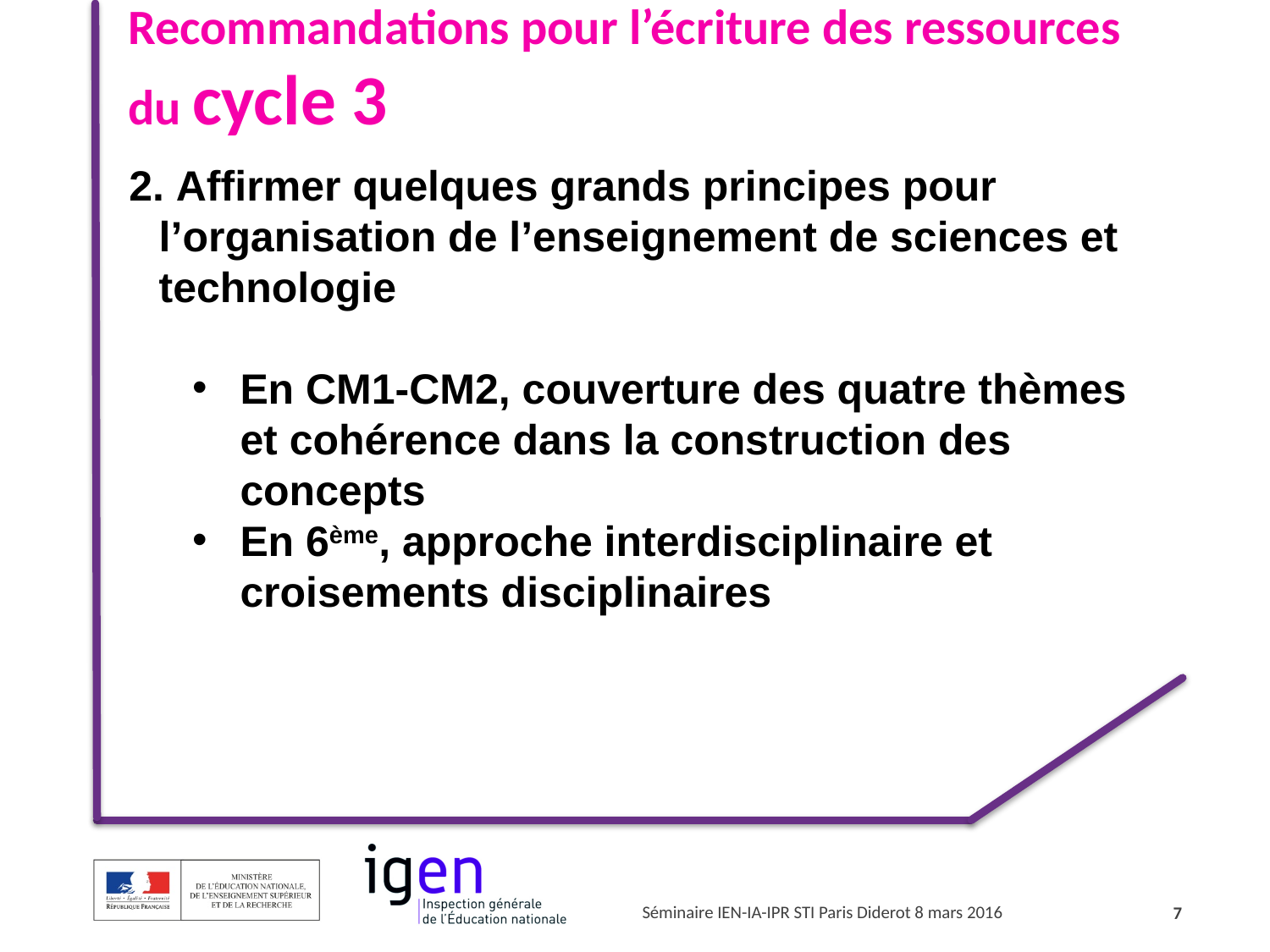

Recommandations pour l’écriture des ressources du cycle 3
 Affirmer quelques grands principes pour l’organisation de l’enseignement de sciences et technologie

En CM1-CM2, couverture des quatre thèmes et cohérence dans la construction des concepts
En 6ème, approche interdisciplinaire et croisements disciplinaires

7